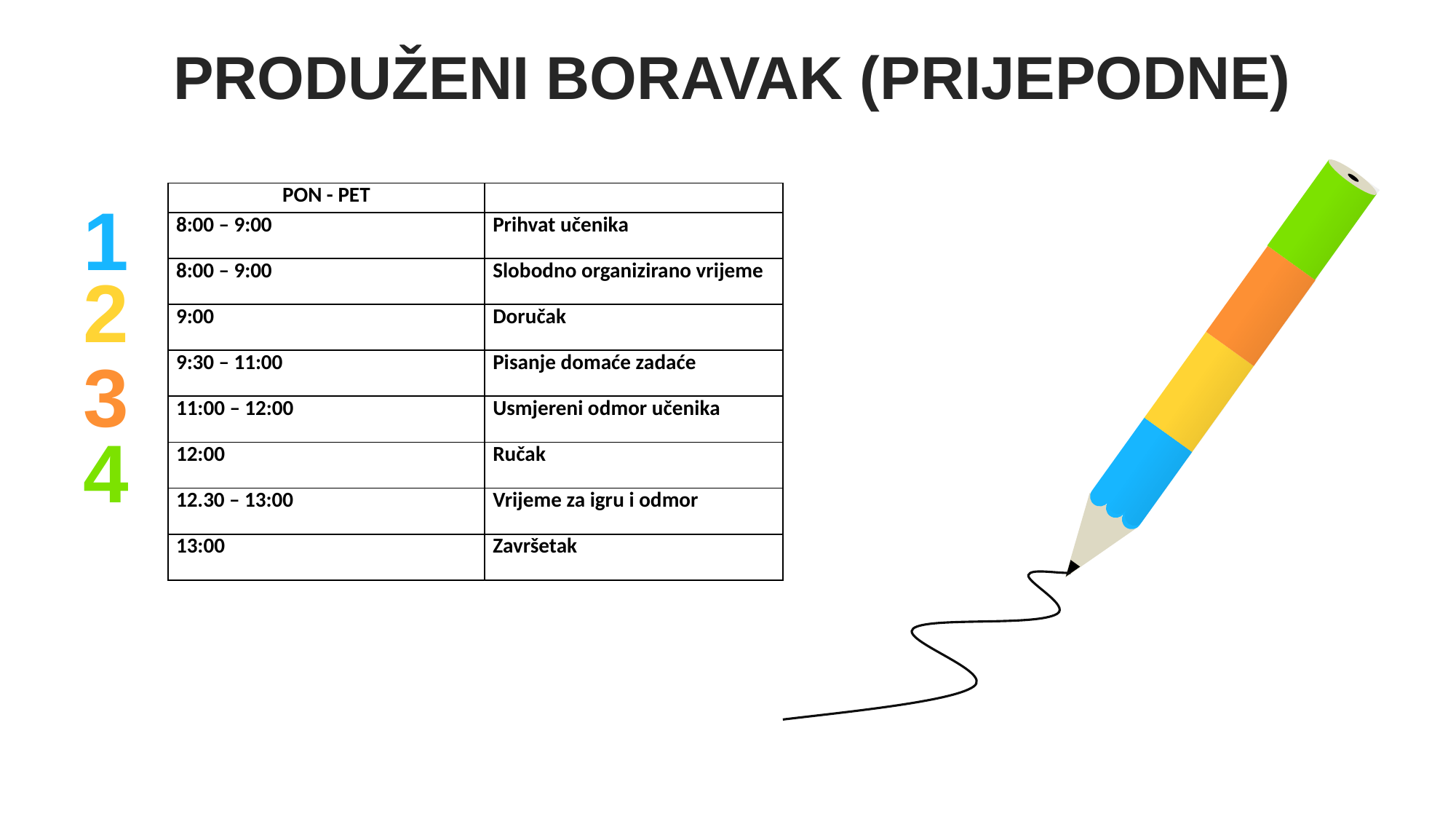

PRODUŽENI BORAVAK (PRIJEPODNE)

| PON - PET |  |
| --- | --- |
| 8:00 – 9:00 | Prihvat učenika |
| 8:00 – 9:00 | Slobodno organizirano vrijeme |
| 9:00 | Doručak |
| 9:30 – 11:00 | Pisanje domaće zadaće |
| 11:00 – 12:00 | Usmjereni odmor učenika |
| 12:00 | Ručak |
| 12.30 – 13:00 | Vrijeme za igru i odmor |
| 13:00 | Završetak |
1

Content  Here
2
3

Content  Here

4
Content  Here